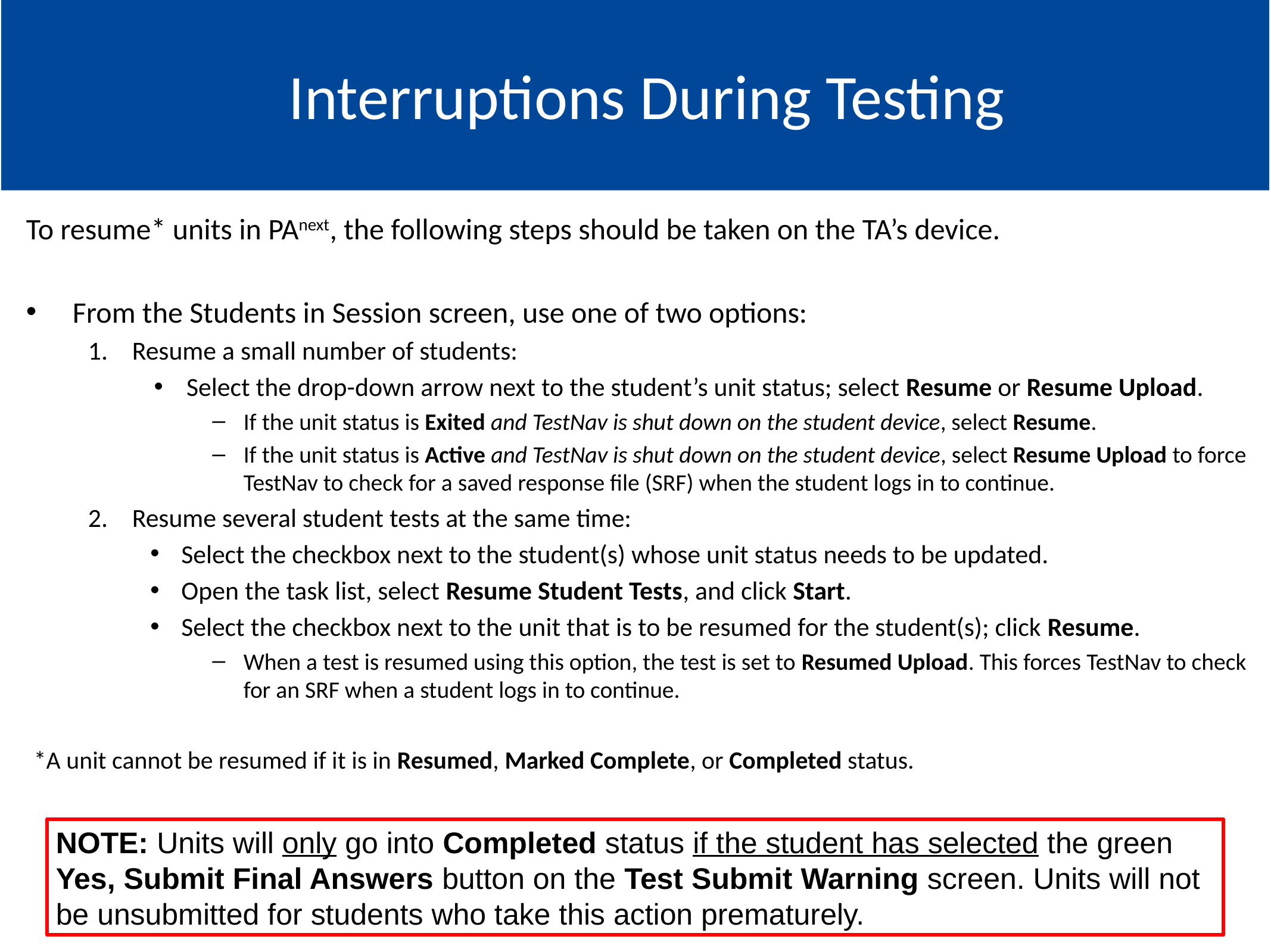

# s
Go to: Topics
Interruptions During Testing
To resume* units in PAnext, the following steps should be taken on the TA’s device.

From the Students in Session screen, use one of two options:
Resume a small number of students:
Select the drop-down arrow next to the student’s unit status; select Resume or Resume Upload.
If the unit status is Exited and TestNav is shut down on the student device, select Resume.
If the unit status is Active and TestNav is shut down on the student device, select Resume Upload to force TestNav to check for a saved response file (SRF) when the student logs in to continue.
Resume several student tests at the same time:
Select the checkbox next to the student(s) whose unit status needs to be updated.
Open the task list, select Resume Student Tests, and click Start.
Select the checkbox next to the unit that is to be resumed for the student(s); click Resume.
When a test is resumed using this option, the test is set to Resumed Upload. This forces TestNav to check for an SRF when a student logs in to continue.

*A unit cannot be resumed if it is in Resumed, Marked Complete, or Completed status.
NOTE: Units will only go into Completed status if the student has selected the green Yes, Submit Final Answers button on the Test Submit Warning screen. Units will not be unsubmitted for students who take this action prematurely.